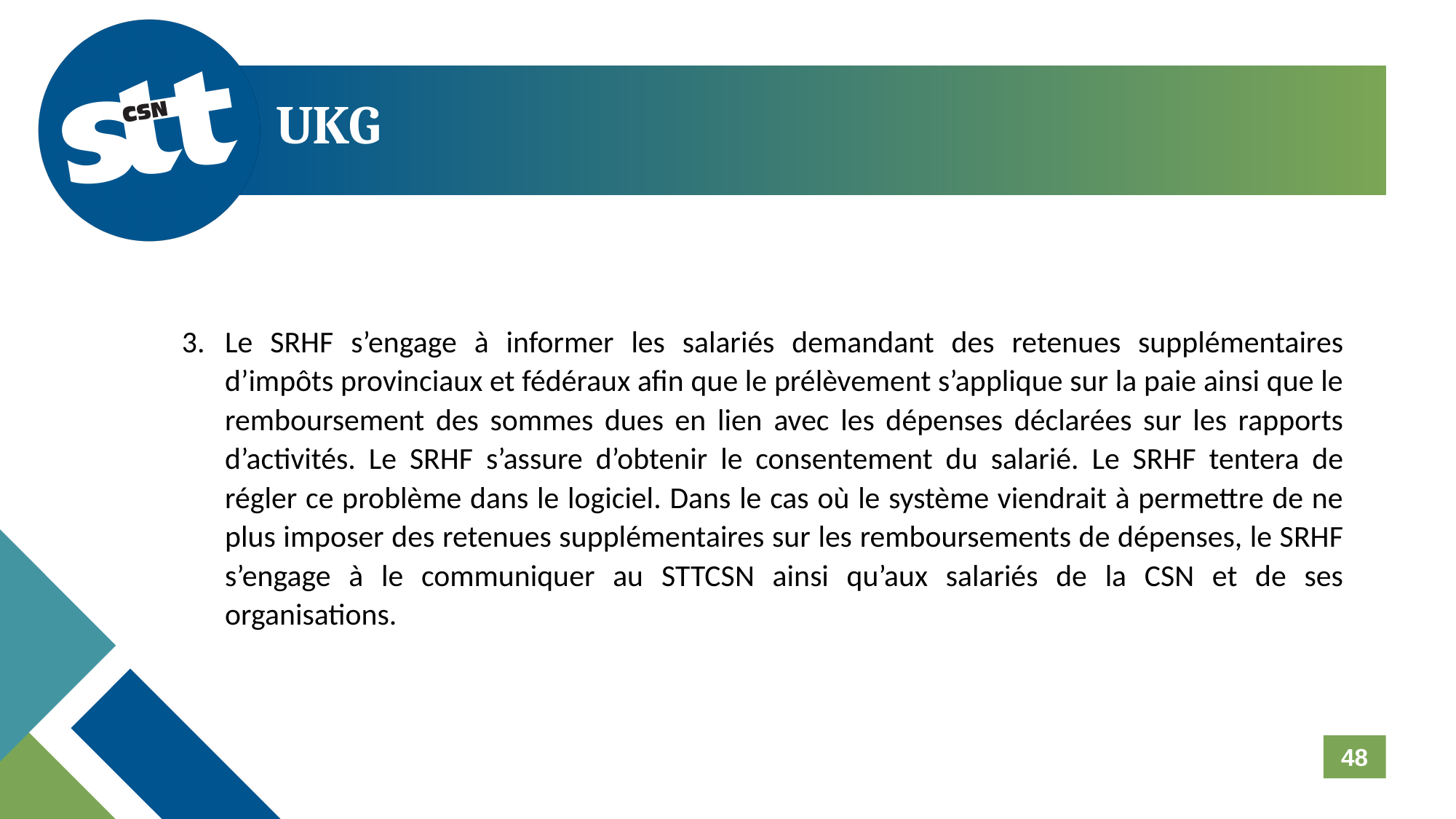

UKG
3.	Le SRHF s’engage à informer les salariés demandant des retenues supplémentaires d’impôts provinciaux et fédéraux afin que le prélèvement s’applique sur la paie ainsi que le remboursement des sommes dues en lien avec les dépenses déclarées sur les rapports d’activités. Le SRHF s’assure d’obtenir le consentement du salarié. Le SRHF tentera de régler ce problème dans le logiciel. Dans le cas où le système viendrait à permettre de ne plus imposer des retenues supplémentaires sur les remboursements de dépenses, le SRHF s’engage à le communiquer au STTCSN ainsi qu’aux salariés de la CSN et de ses organisations.
48